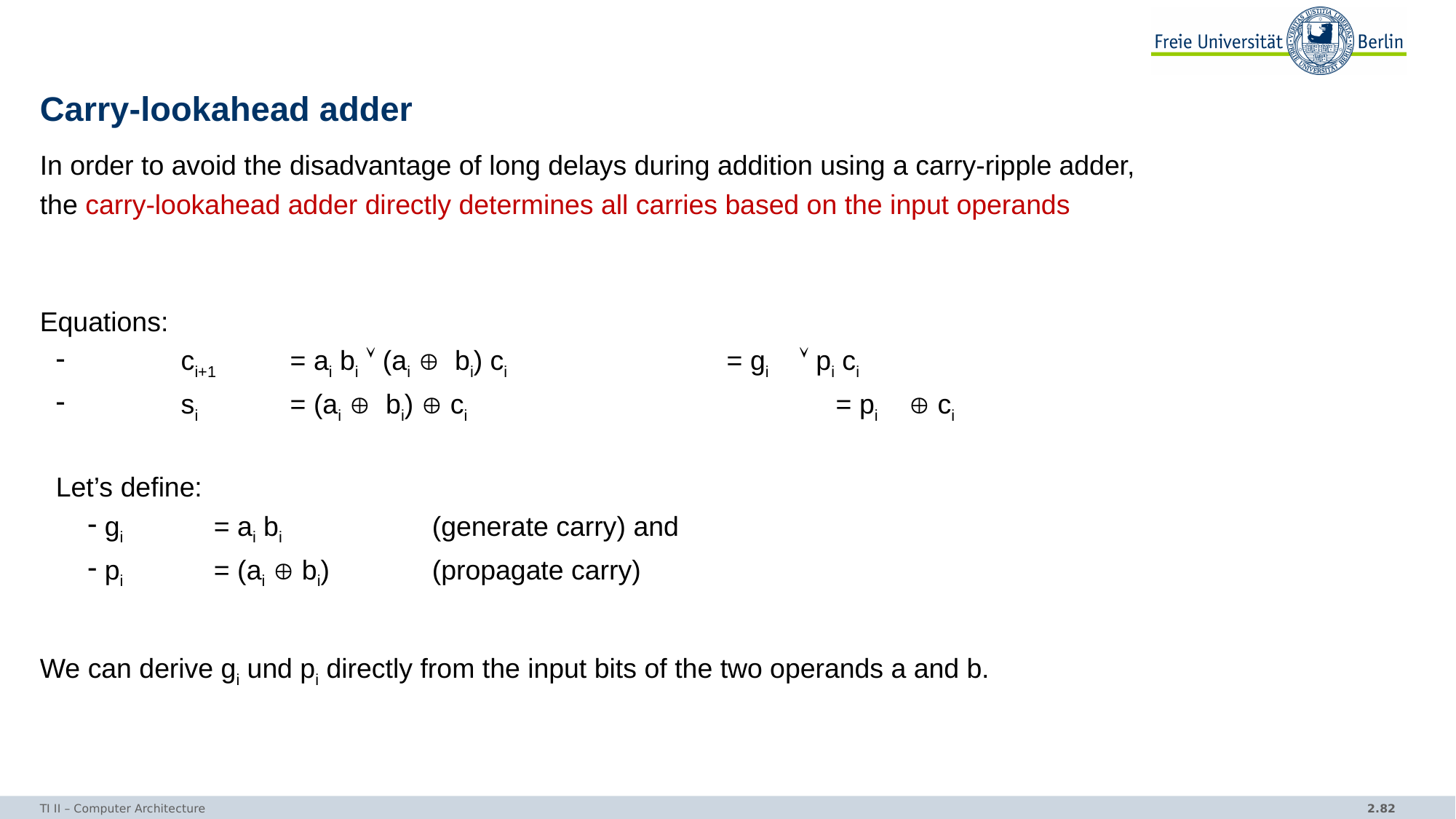

# Carry-lookahead adder
In order to avoid the disadvantage of long delays during addition using a carry-ripple adder,
the carry-lookahead adder directly determines all carries based on the input operands

Equations:
	ci+1	= ai bi ∨ (ai ⊕  bi) ci			= gi    ∨ pi ci
	si	= (ai ⊕  bi) ⊕ ci				= pi    ⊕ ci

Let’s define:
gi 	= ai bi 		(generate carry) and
pi 	= (ai ⊕ bi) 	(propagate carry)

We can derive gi und pi directly from the input bits of the two operands a and b.
TI II – Computer Architecture